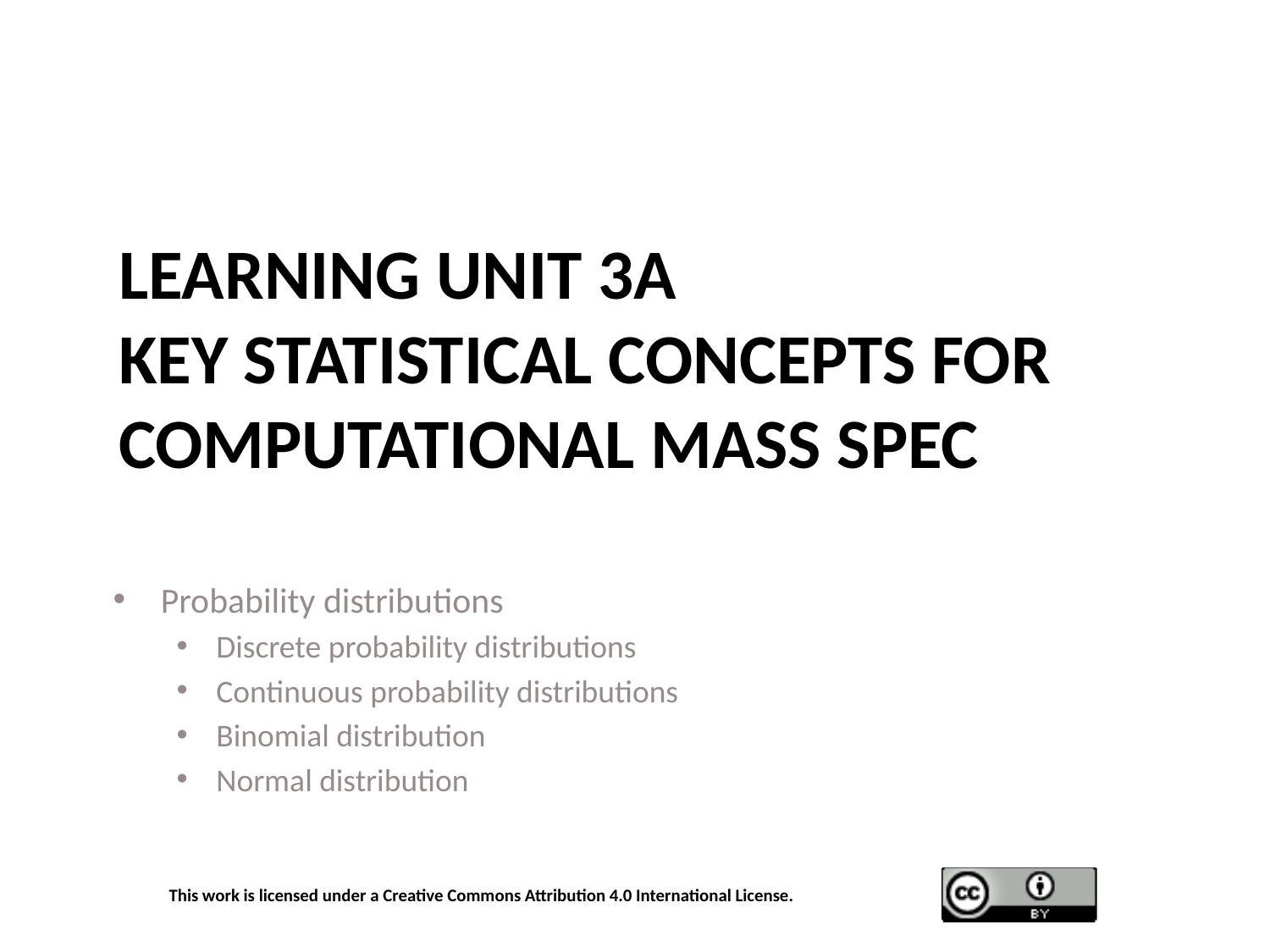

# Learning Unit 3A Key Statistical Concepts for Computational Mass Spec
Probability distributions
Discrete probability distributions
Continuous probability distributions
Binomial distribution
Normal distribution